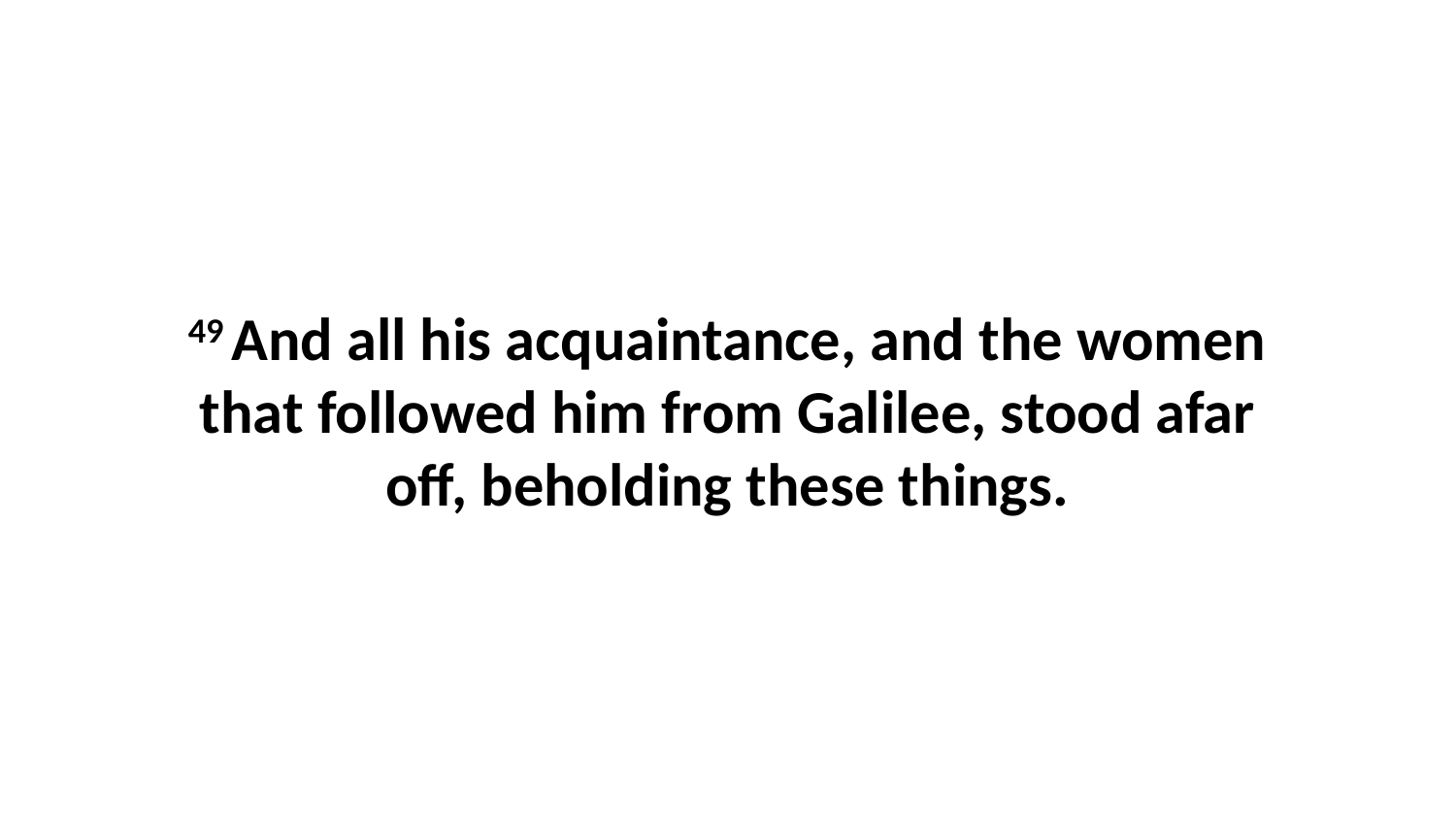

49 And all his acquaintance, and the women that followed him from Galilee, stood afar off, beholding these things.